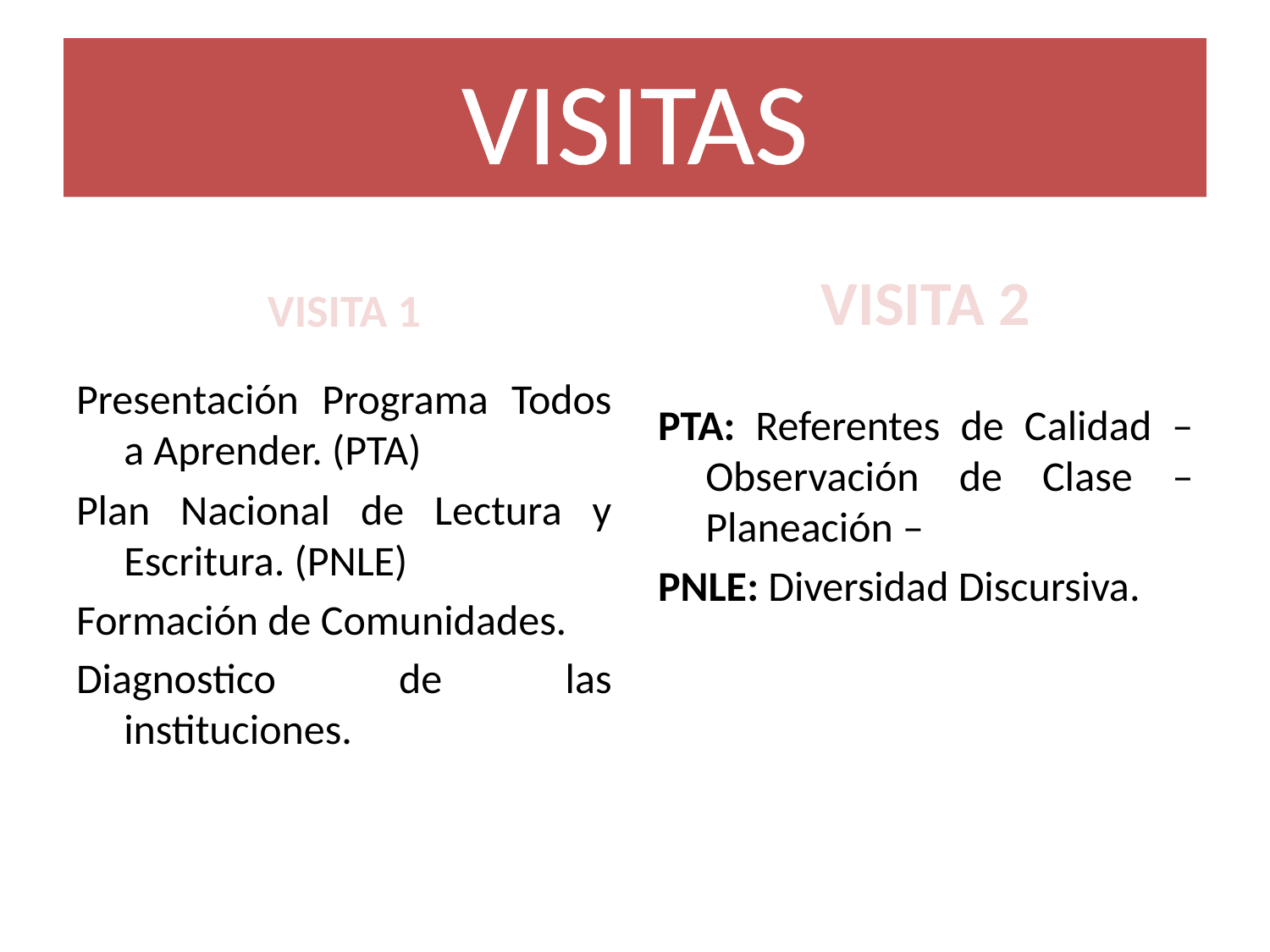

# VISITAS
VISITA 2

VISITA 1

Presentación Programa Todos a Aprender. (PTA)
Plan Nacional de Lectura y Escritura. (PNLE)
Formación de Comunidades.
Diagnostico de las instituciones.
PTA: Referentes de Calidad – Observación de Clase – Planeación –
PNLE: Diversidad Discursiva.